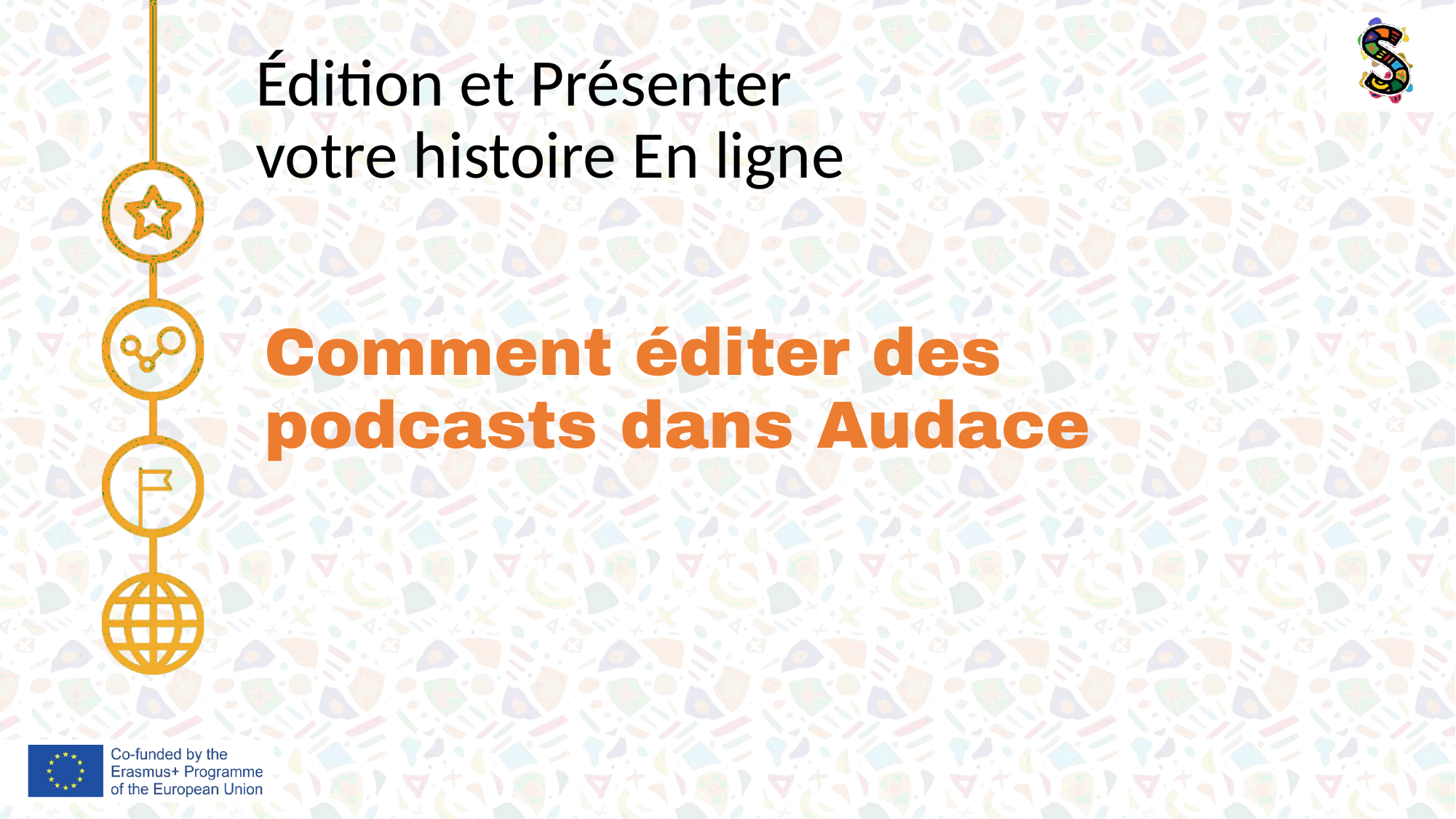

Édition et Présenter votre histoire En ligne
Comment éditer des podcasts dans Audace